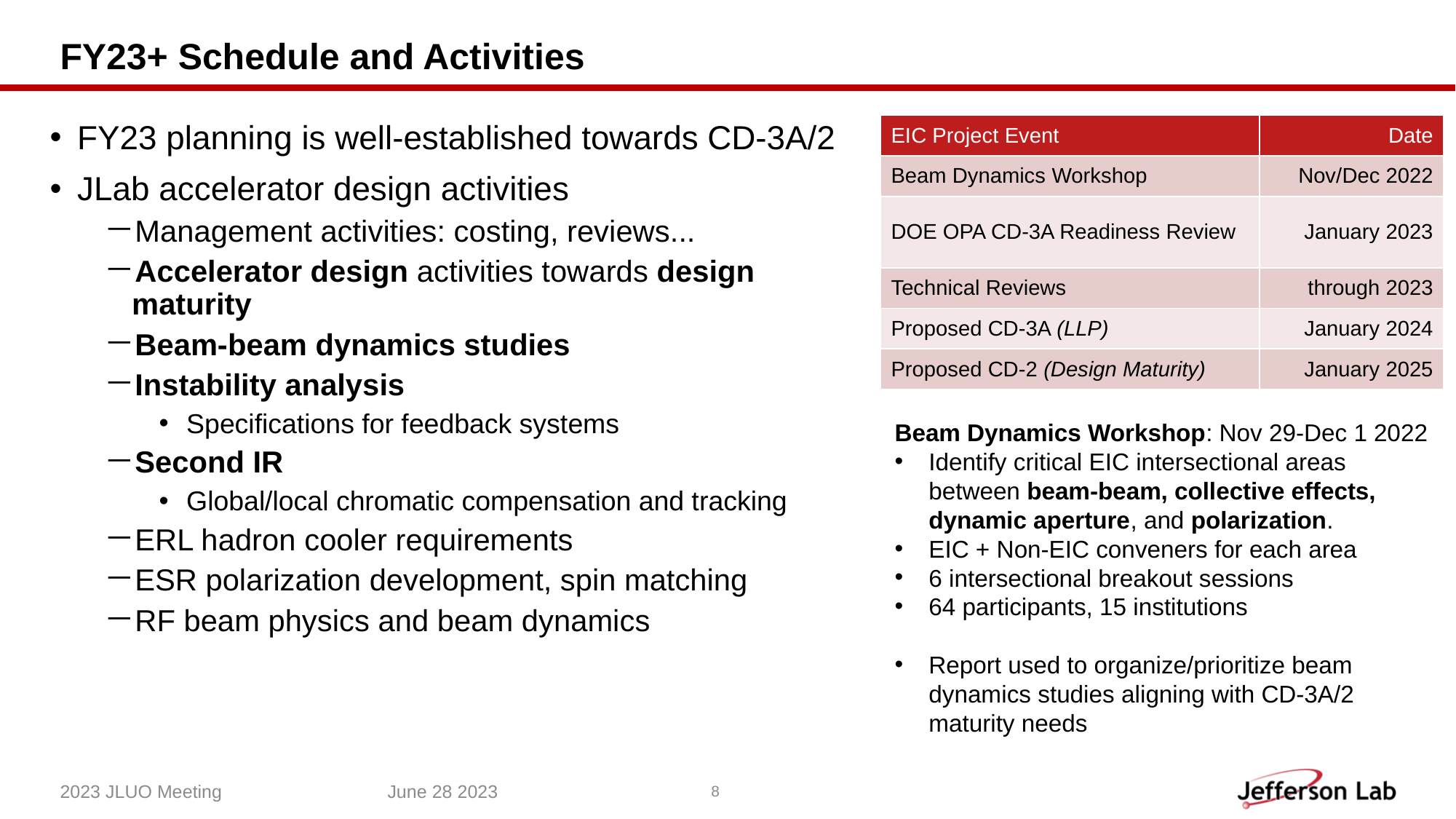

# FY23+ Schedule and Activities
FY23 planning is well-established towards CD-3A/2
JLab accelerator design activities
Management activities: costing, reviews...
Accelerator design activities towards design maturity
Beam-beam dynamics studies
Instability analysis
Specifications for feedback systems
Second IR
Global/local chromatic compensation and tracking
ERL hadron cooler requirements
ESR polarization development, spin matching
RF beam physics and beam dynamics
| EIC Project Event | Date |
| --- | --- |
| Beam Dynamics Workshop | Nov/Dec 2022 |
| DOE OPA CD-3A Readiness Review | January 2023 |
| Technical Reviews | through 2023 |
| Proposed CD-3A (LLP) | January 2024 |
| Proposed CD-2 (Design Maturity) | January 2025 |
Beam Dynamics Workshop: Nov 29-Dec 1 2022
Identify critical EIC intersectional areas between beam-beam, collective effects, dynamic aperture, and polarization.
EIC + Non-EIC conveners for each area
6 intersectional breakout sessions
64 participants, 15 institutions

Report used to organize/prioritize beam dynamics studies aligning with CD-3A/2 maturity needs
2023 JLUO Meeting		June 28 2023
8